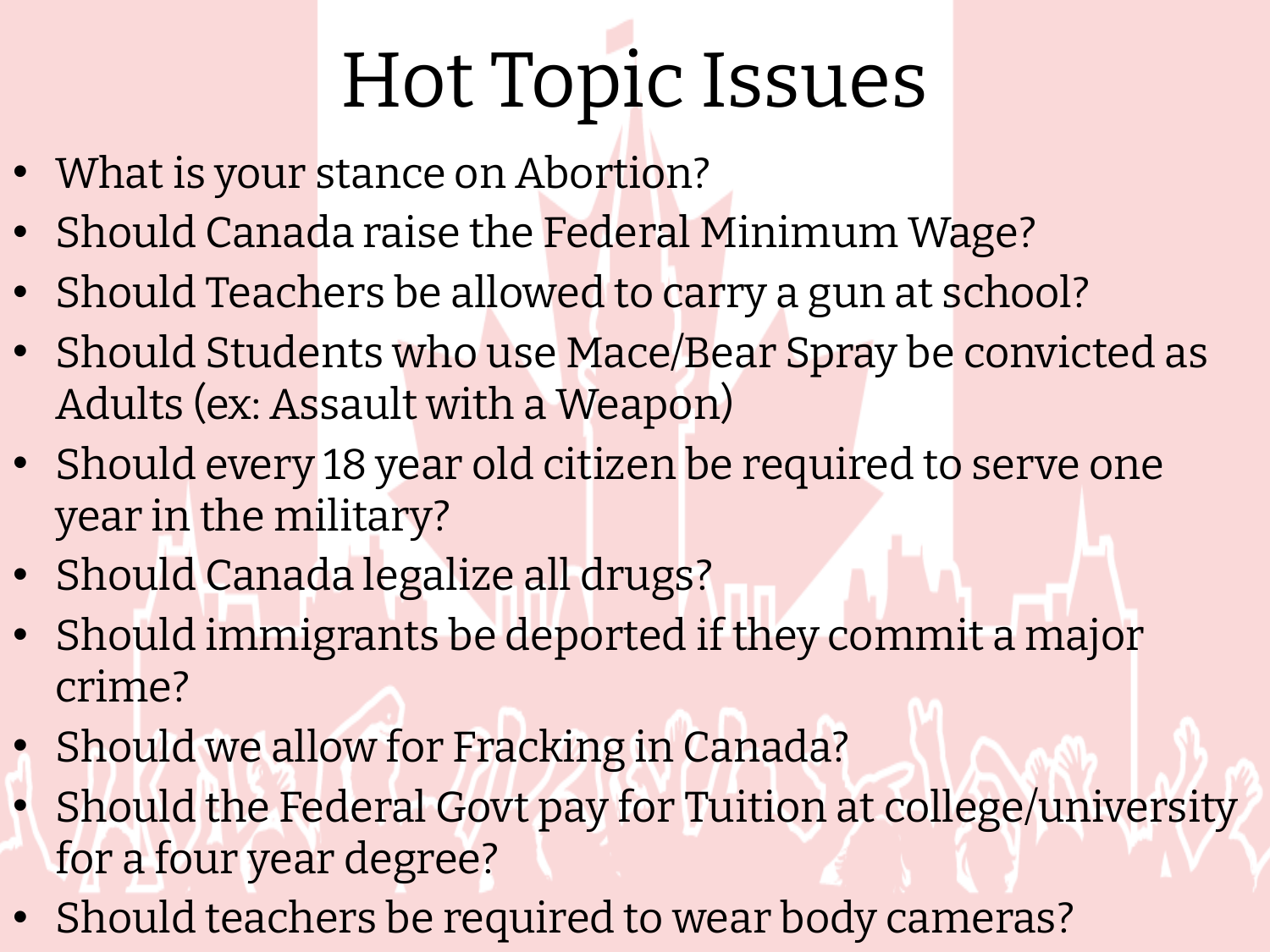

# Hot Topic Issues
What is your stance on Abortion?
Should Canada raise the Federal Minimum Wage?
Should Teachers be allowed to carry a gun at school?
Should Students who use Mace/Bear Spray be convicted as Adults (ex: Assault with a Weapon)
Should every 18 year old citizen be required to serve one year in the military?
Should Canada legalize all drugs?
Should immigrants be deported if they commit a major crime?
Should we allow for Fracking in Canada?
Should the Federal Govt pay for Tuition at college/university for a four year degree?
Should teachers be required to wear body cameras?